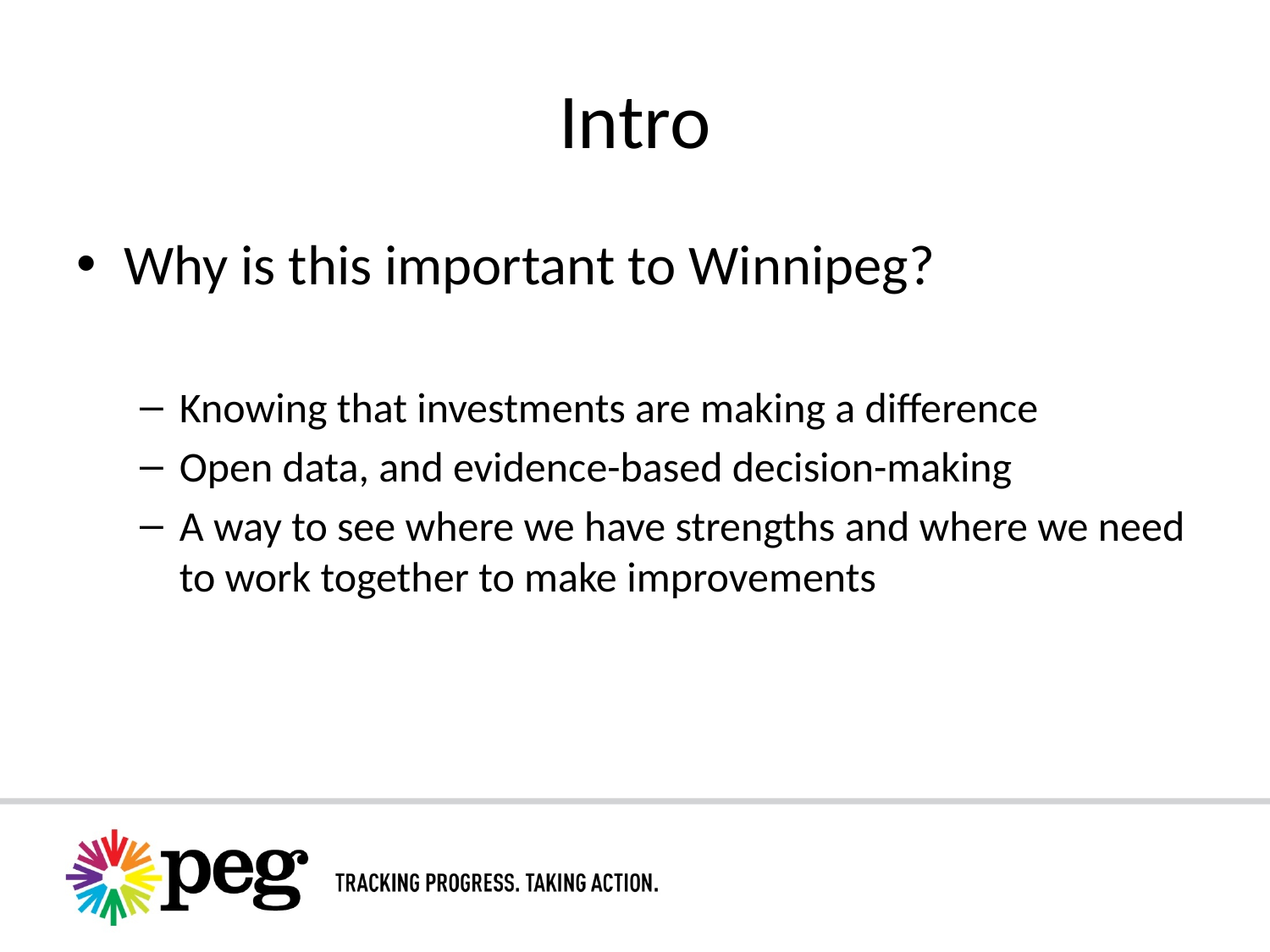

# Intro
Why is this important to Winnipeg?

Knowing that investments are making a difference
Open data, and evidence-based decision-making
A way to see where we have strengths and where we need to work together to make improvements